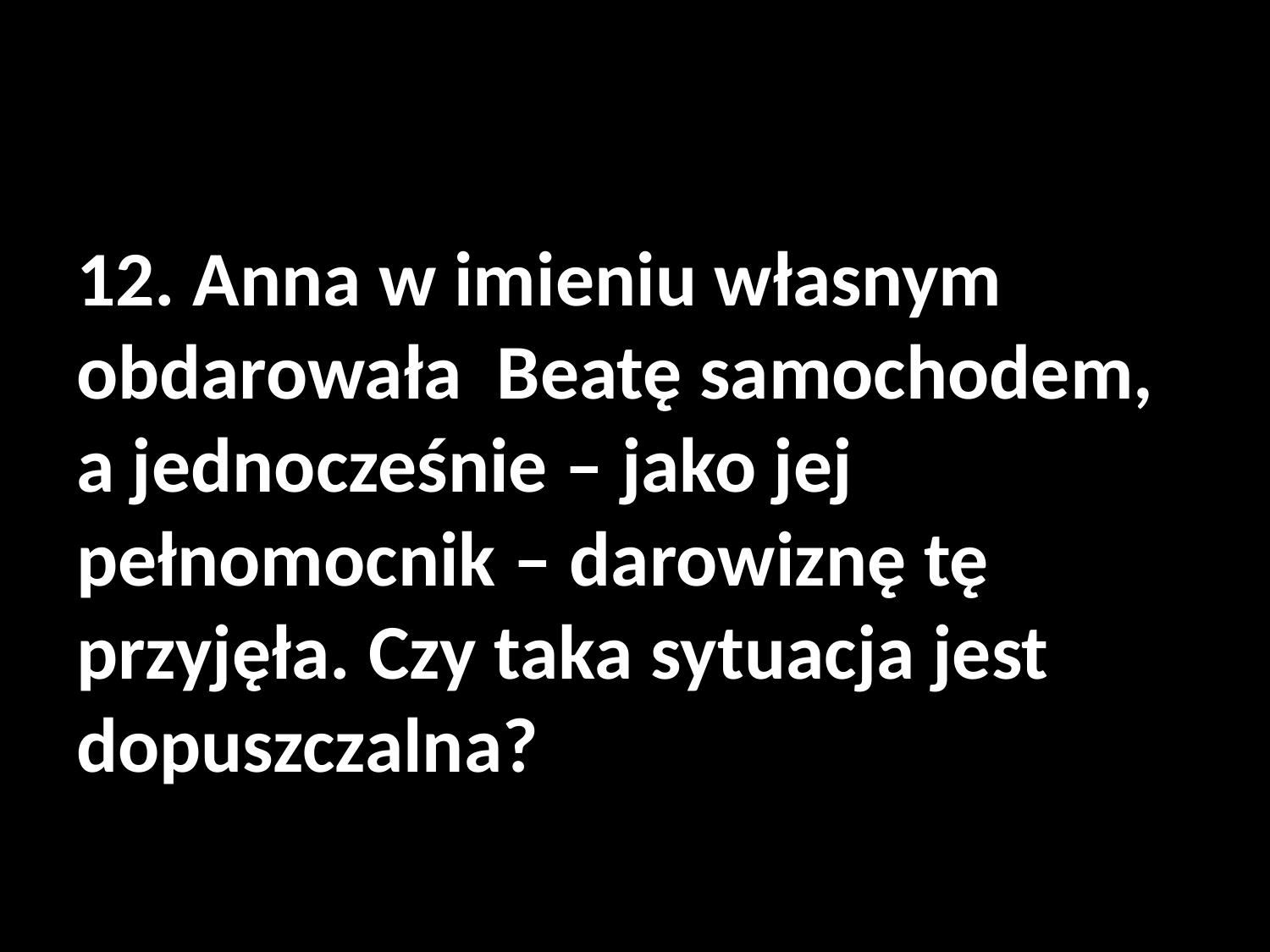

#
12. Anna w imieniu własnym obdarowała  Beatę samochodem, a jednocześnie – jako jej pełnomocnik – darowiznę tę przyjęła. Czy taka sytuacja jest dopuszczalna?